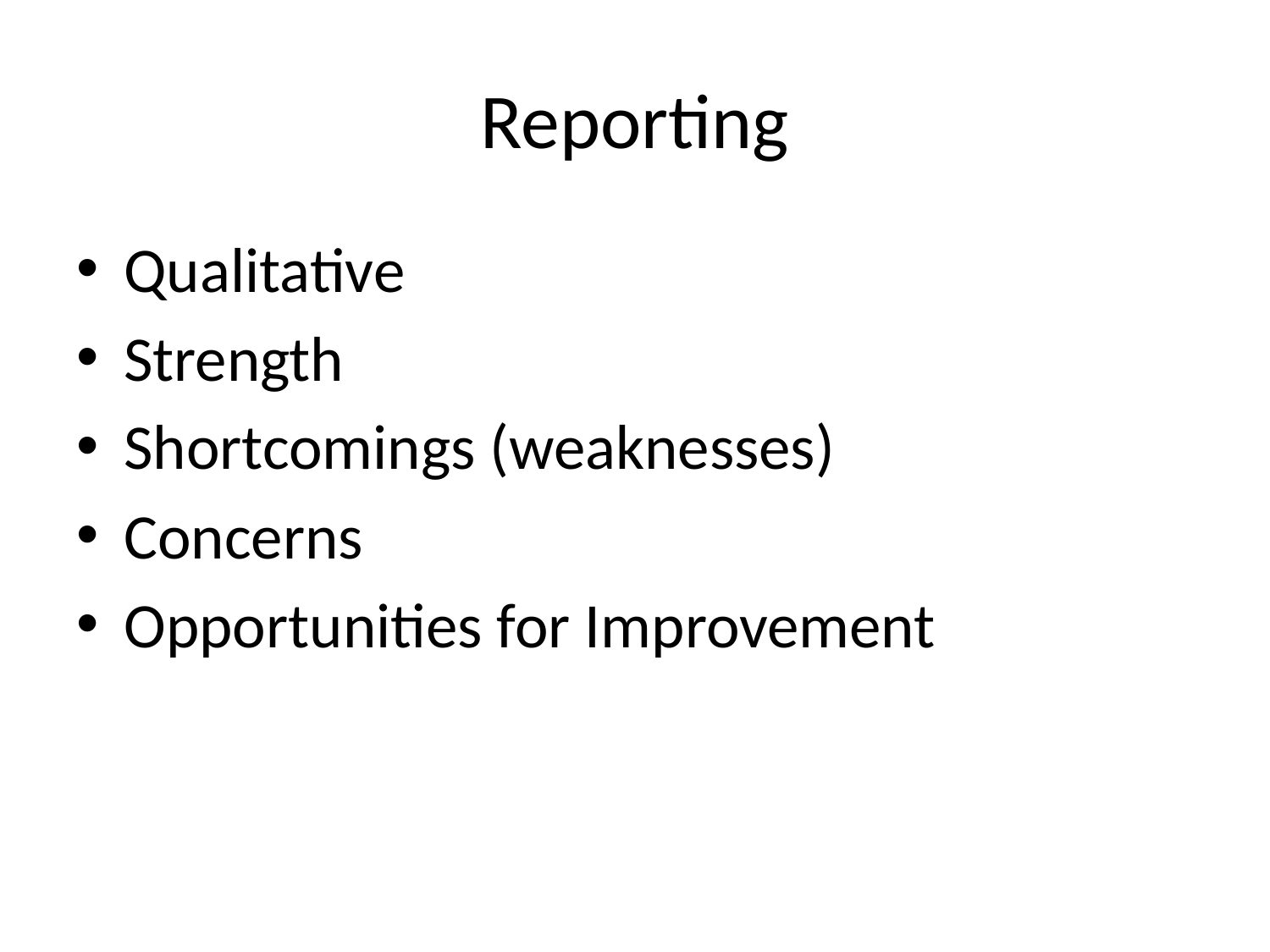

# Reporting
Qualitative
Strength
Shortcomings (weaknesses)
Concerns
Opportunities for Improvement